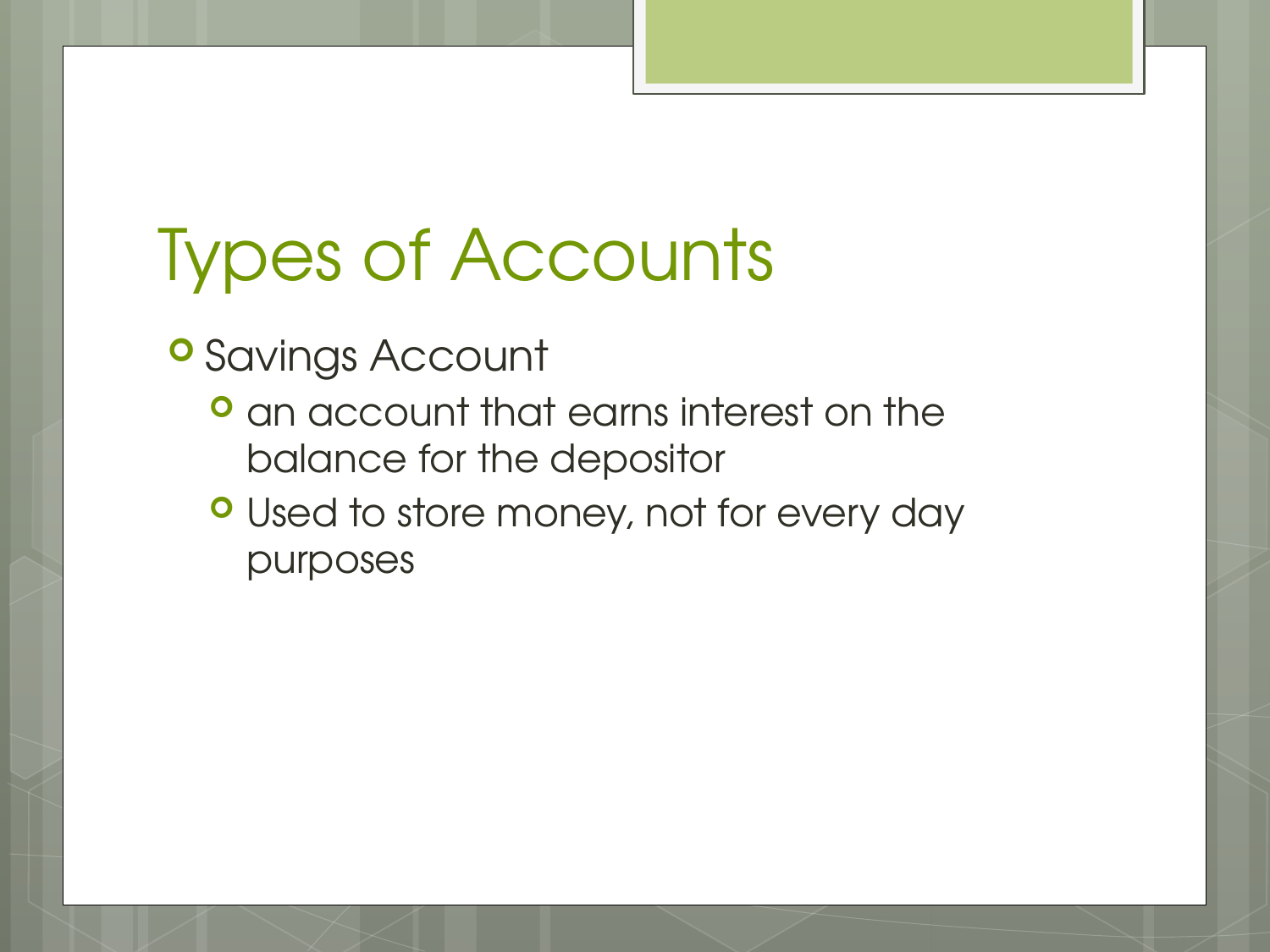

# Types of Accounts
Savings Account
an account that earns interest on the balance for the depositor
Used to store money, not for every day purposes